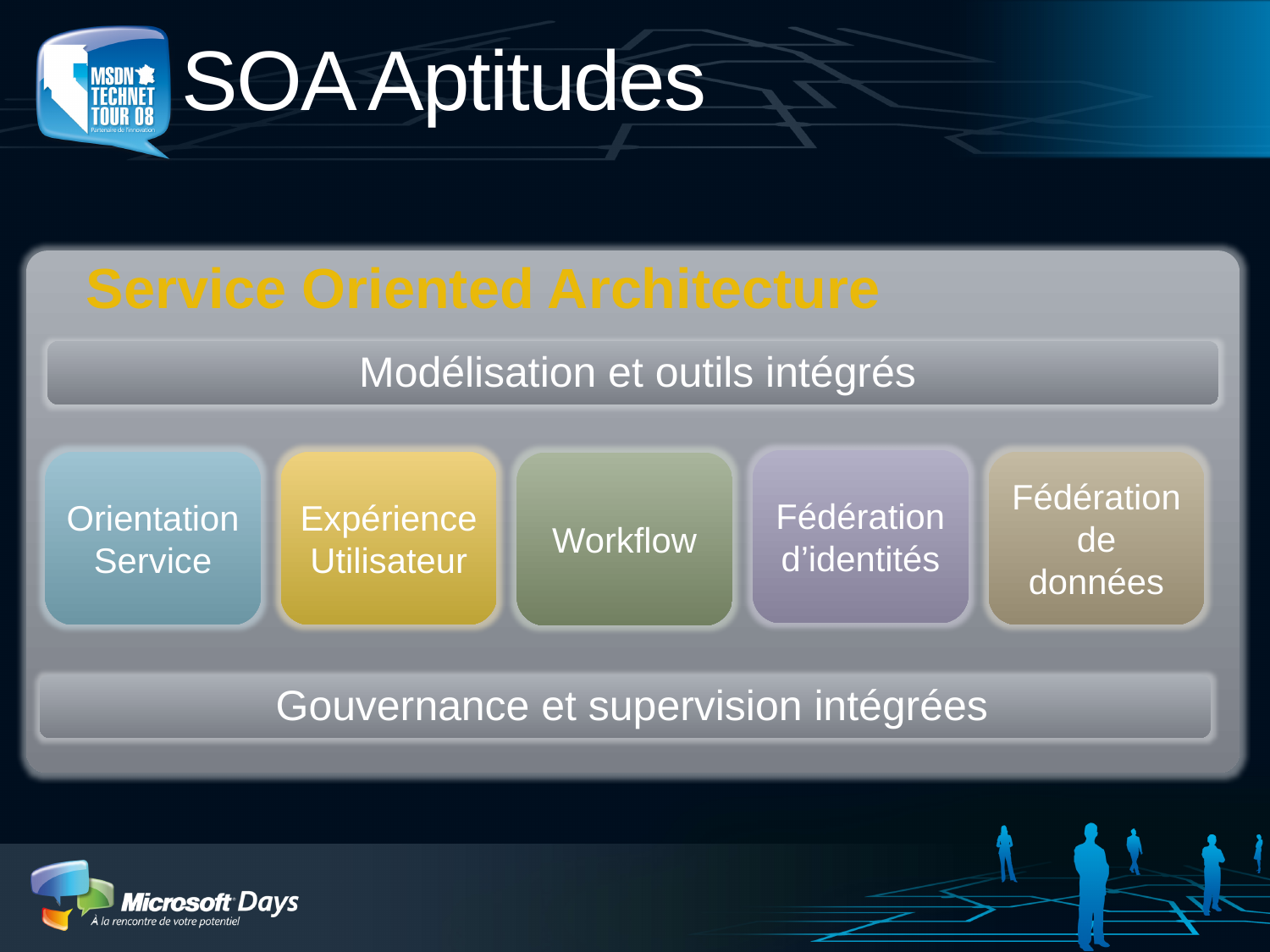

# SOA Aptitudes

Service Oriented Architecture

Modélisation et outils intégrés

Fédération
d’identités
Orientation
Service
Fédération de données
Expérience
Utilisateur
Workflow
Gouvernance et supervision intégrées